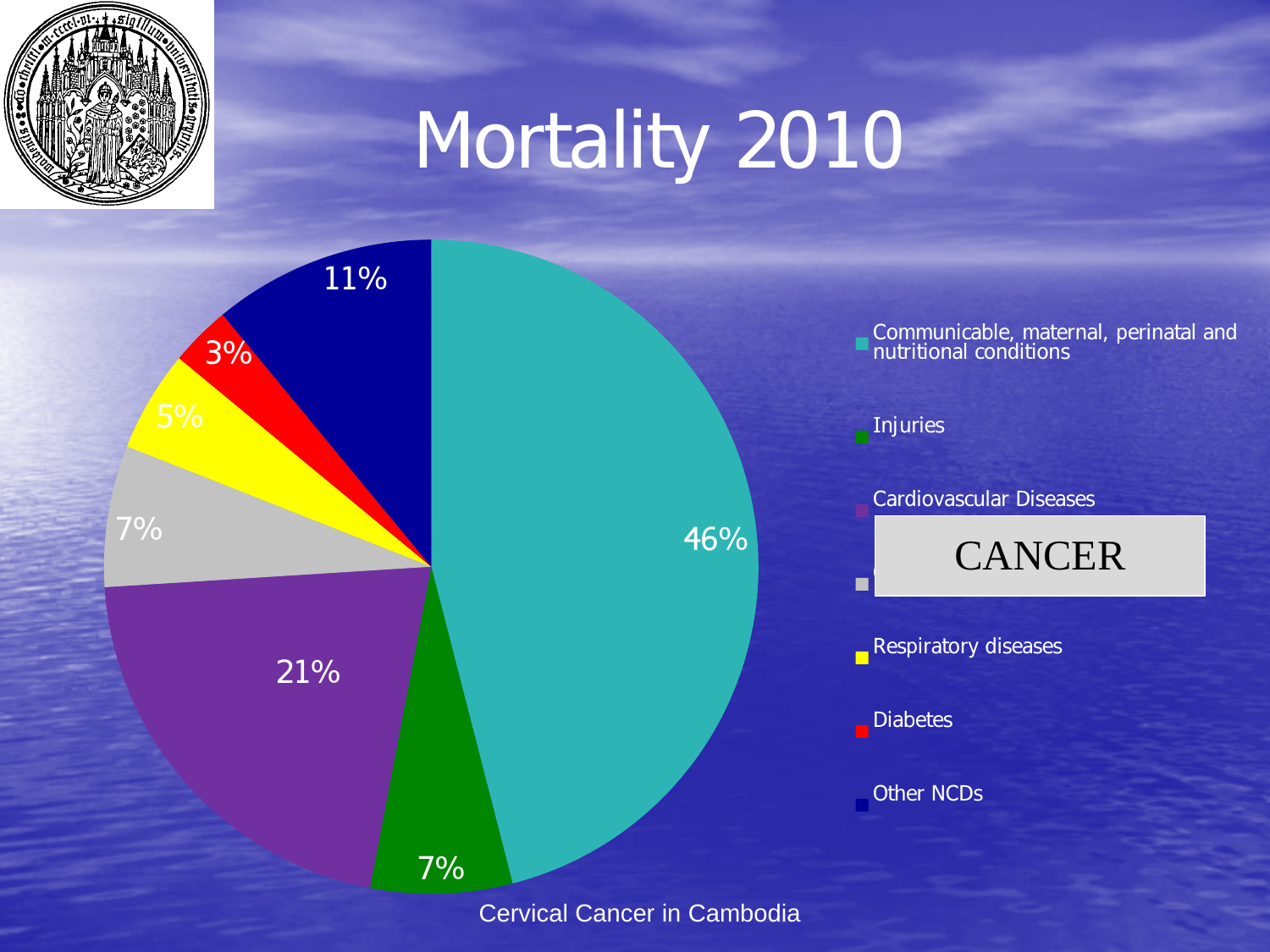

# Mortality 2010

### Chart

| Category | Spalte1 |
|---|---|
| Communicable, maternal, perinatal and nutritional conditions | 0.46 |
| Injuries | 0.07 |
| Cardiovascular Diseases | 0.21 |
| Cancers | 0.07 |
| Respiratory diseases | 0.05 |
| Diabetes | 0.03 |
| Other NCDs | 0.11 |
Cervical Cancer in Cambodia